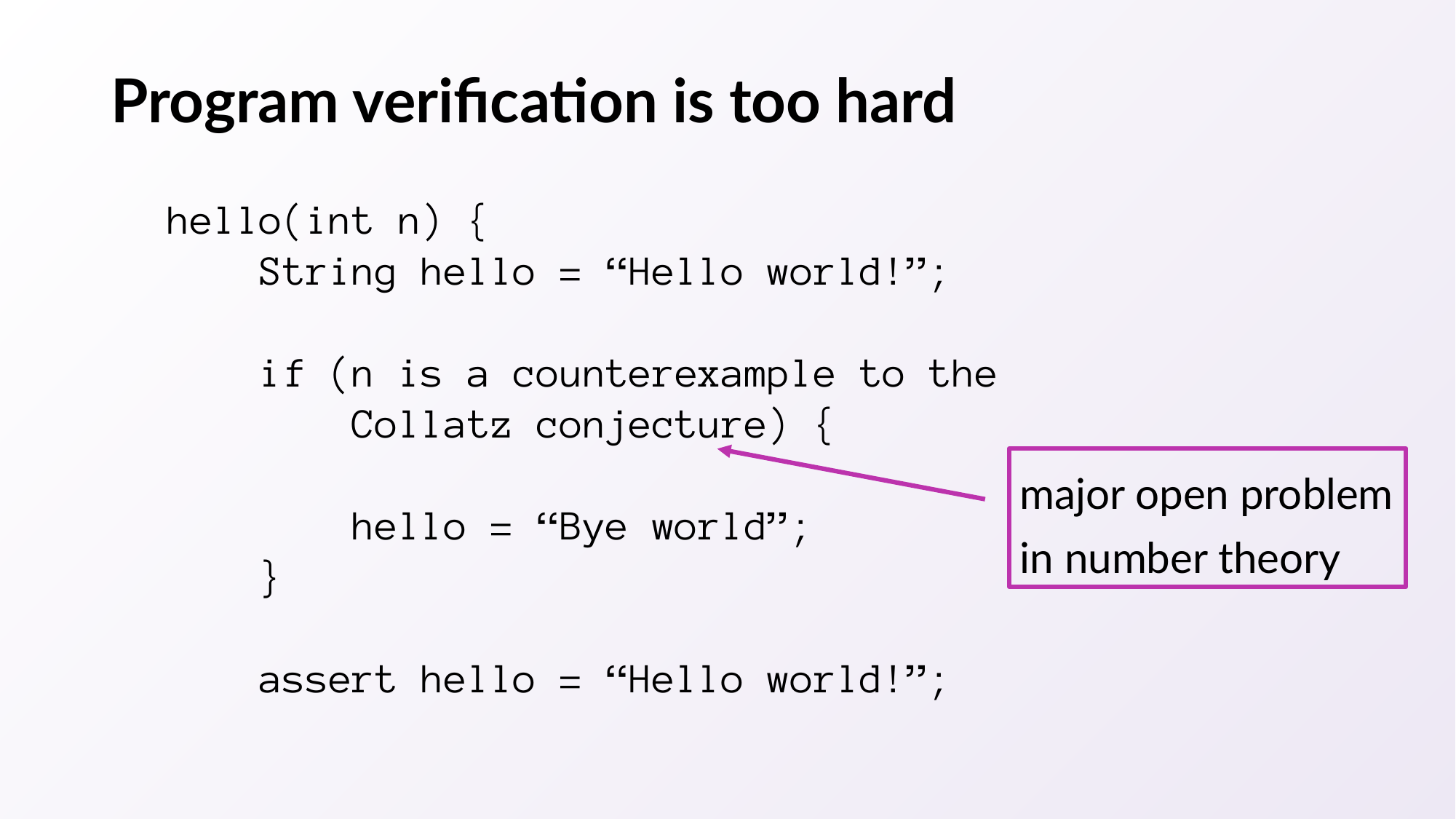

# Program verification is too hard
hello(int n) {
    String hello = “Hello world!”;

    if (n is a counterexample to the
        Collatz conjecture) {
        hello = “Bye world”;
    }
    assert hello = “Hello world!”;
major open problem in number theory